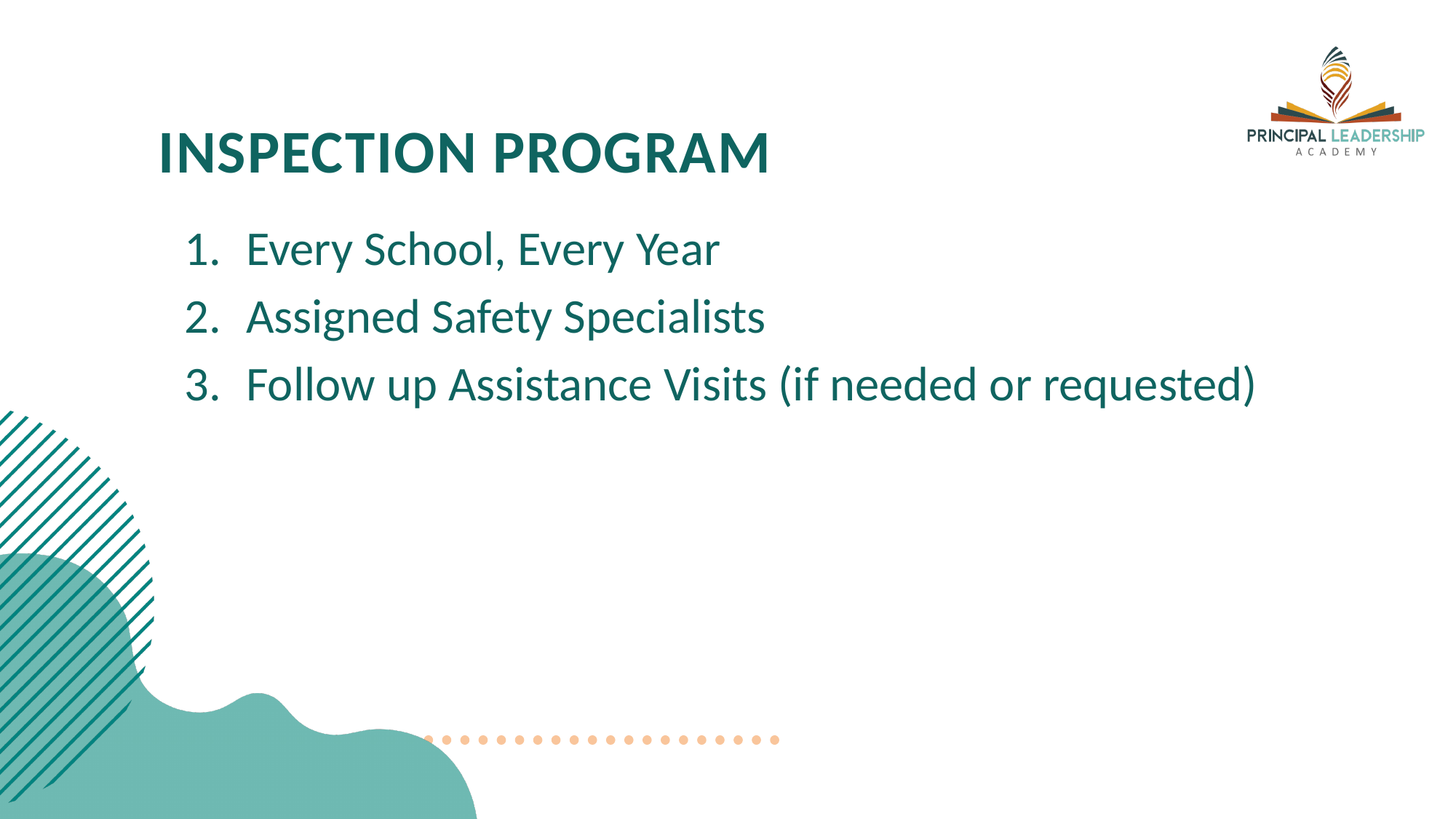

# Inspection Program
Every School, Every Year
Assigned Safety Specialists
Follow up Assistance Visits (if needed or requested)